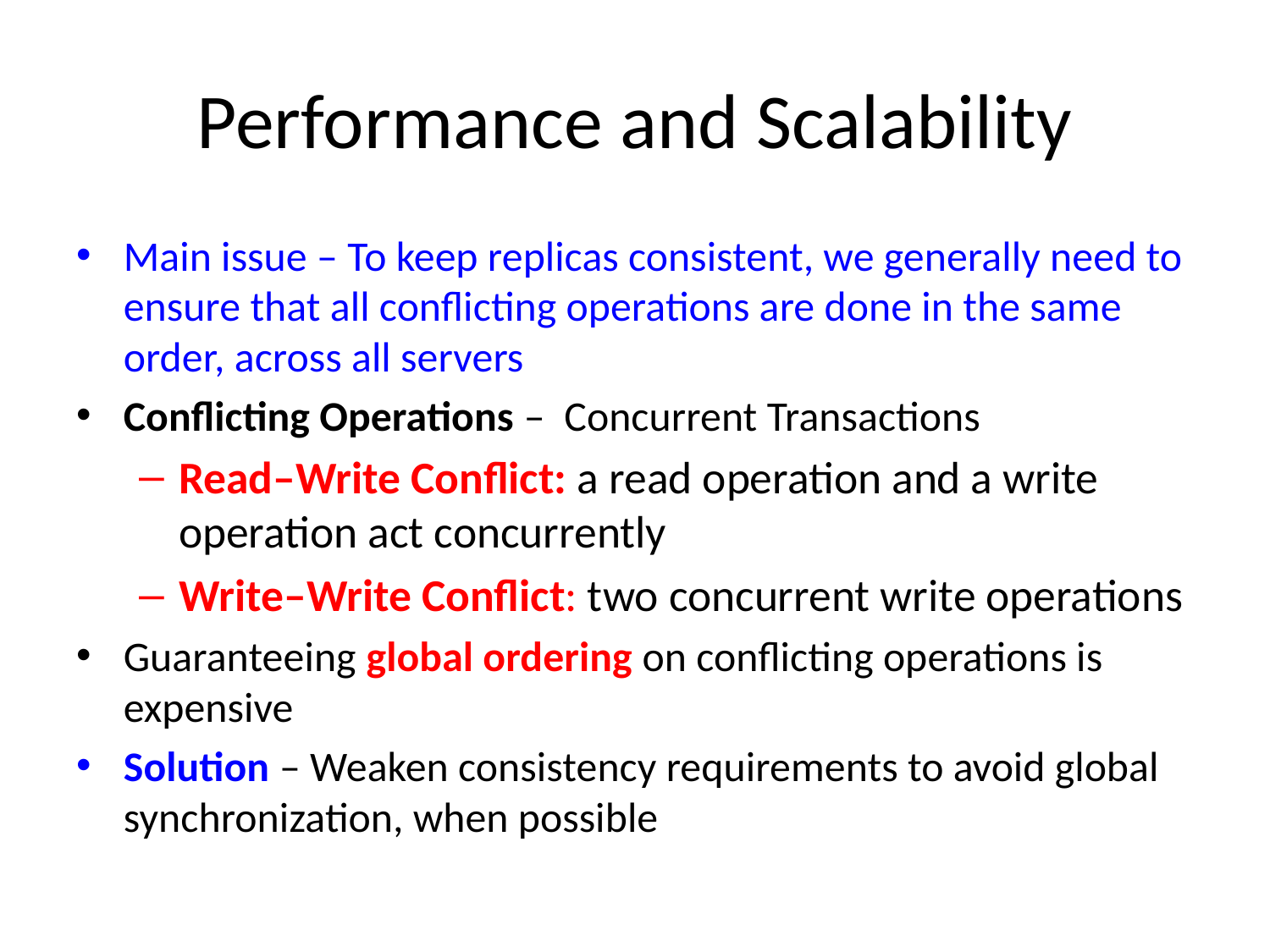

# Performance and Scalability
Main issue – To keep replicas consistent, we generally need to ensure that all conflicting operations are done in the same order, across all servers
Conflicting Operations –  Concurrent Transactions
Read–Write Conflict: a read operation and a write operation act concurrently
Write–Write Conflict: two concurrent write operations
Guaranteeing global ordering on conflicting operations is expensive
Solution – Weaken consistency requirements to avoid global synchronization, when possible